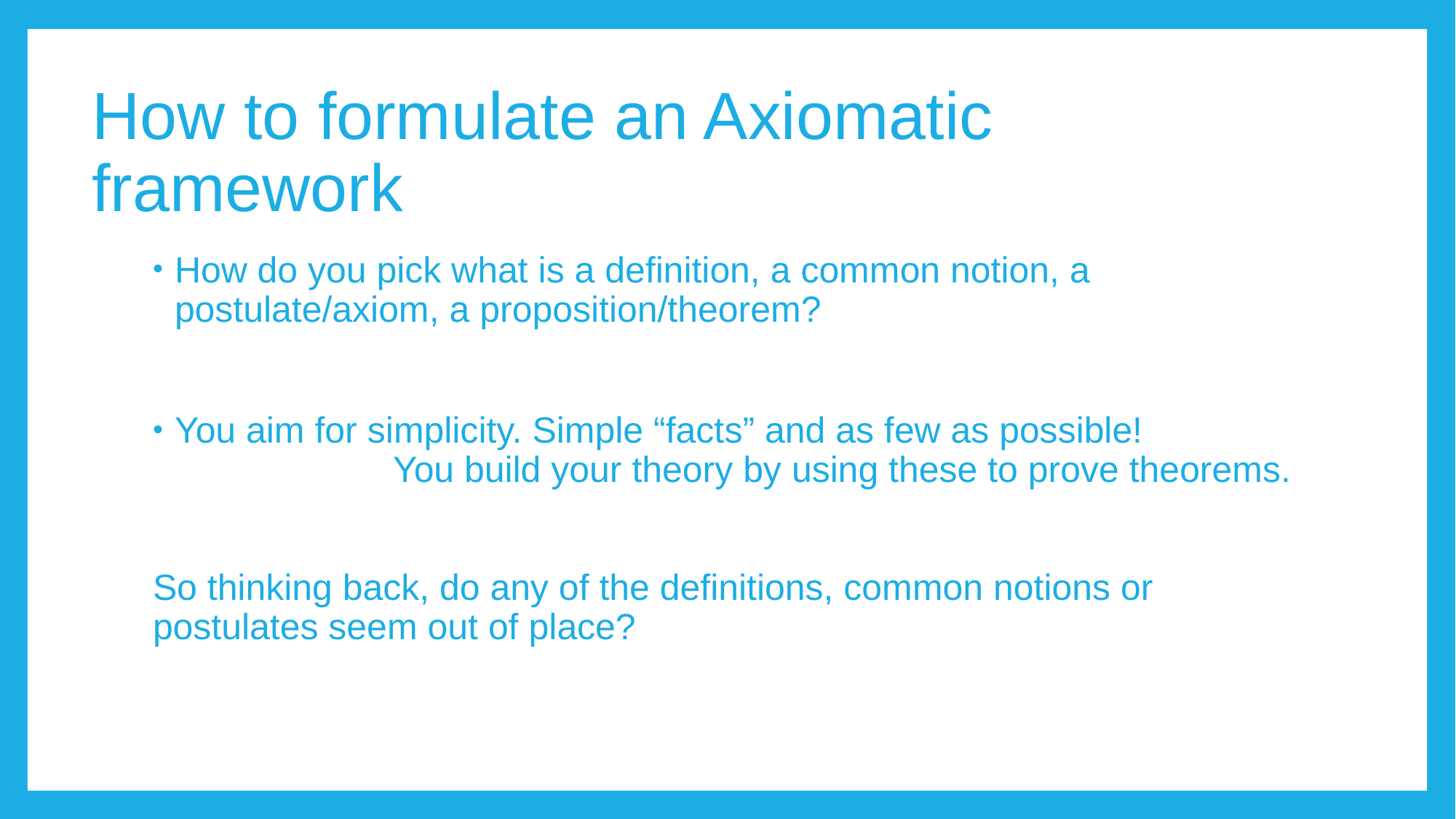

# How to formulate an Axiomatic framework
How do you pick what is a definition, a common notion, a postulate/axiom, a proposition/theorem?

You aim for simplicity. Simple “facts” and as few as possible!  			You build your theory by using these to prove theorems.

So thinking back, do any of the definitions, common notions or postulates seem out of place?